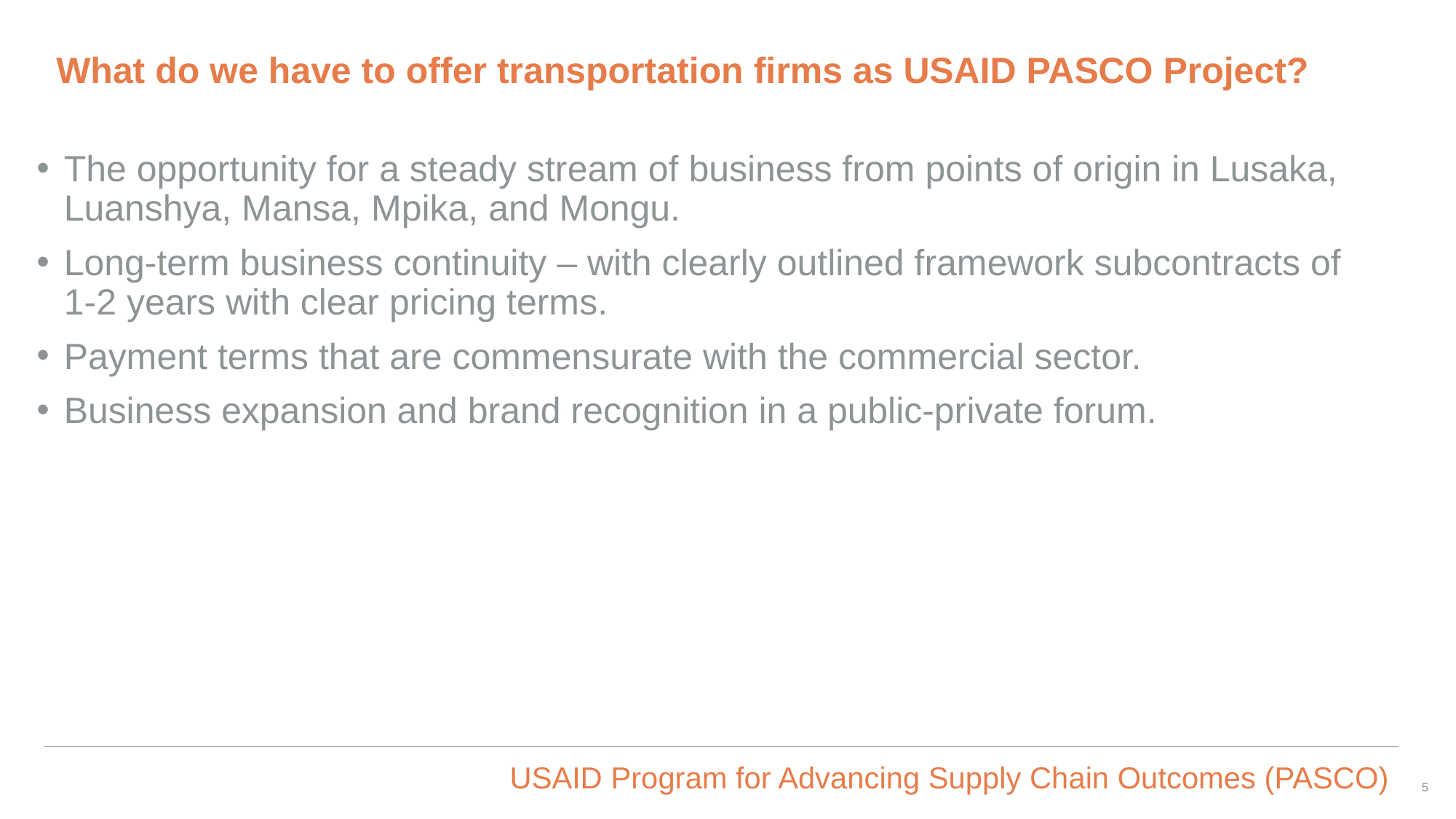

# What do we have to offer transportation firms as USAID PASCO Project?
The opportunity for a steady stream of business from points of origin in Lusaka, Luanshya, Mansa, Mpika, and Mongu.
Long-term business continuity – with clearly outlined framework subcontracts of 1-2 years with clear pricing terms.
Payment terms that are commensurate with the commercial sector.
Business expansion and brand recognition in a public-private forum.
5